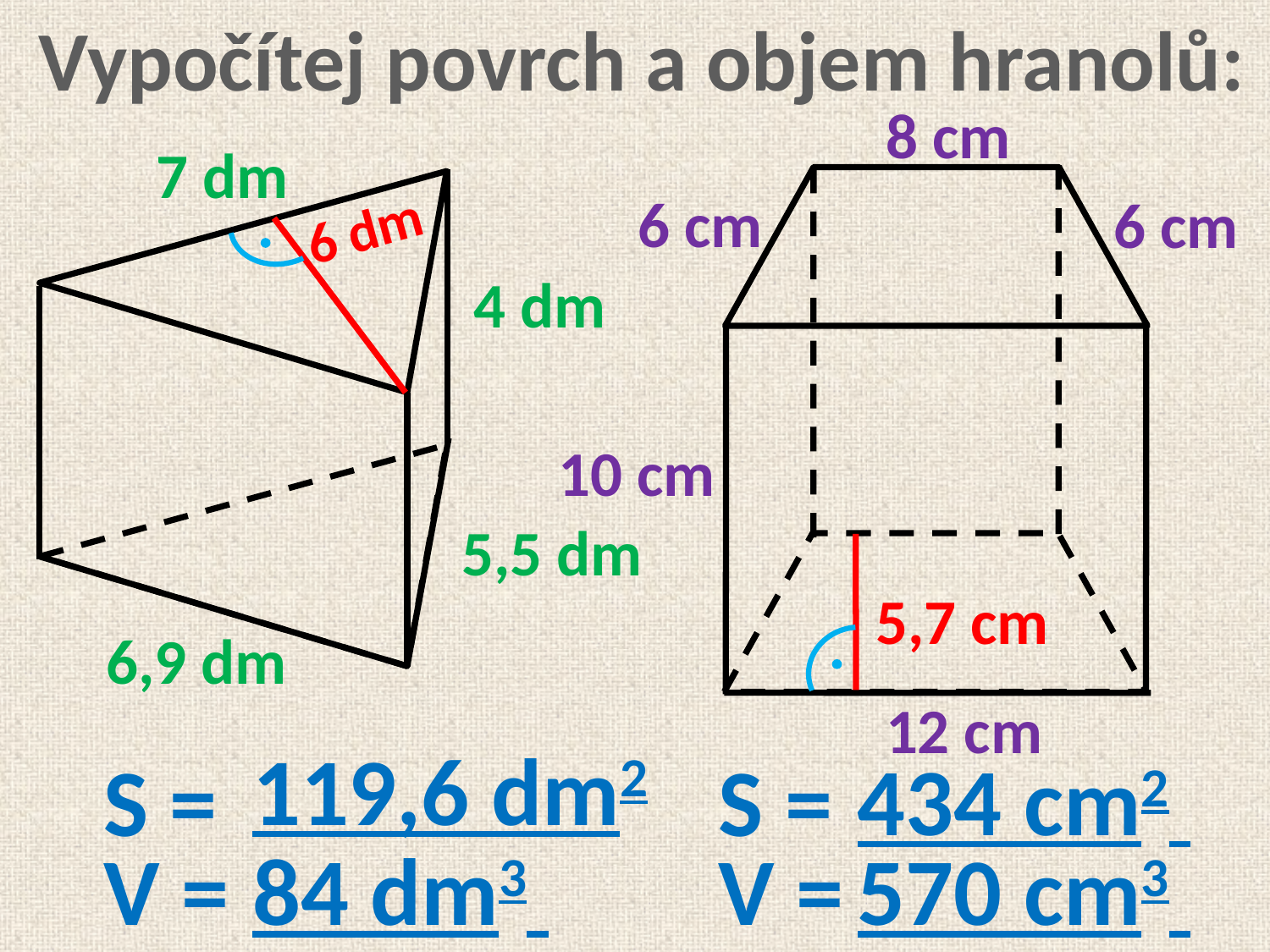

Vypočítej povrch a objem hranolů:
8 cm

 7 dm

6 cm
6 cm

6 dm

 4 dm
10 cm
 5,5 dm
5,7 cm
 6,9 dm

12 cm
 119,6 dm2
 434 cm2
 S =
 S =
 V =
 84 dm3
 V =
 570 cm3